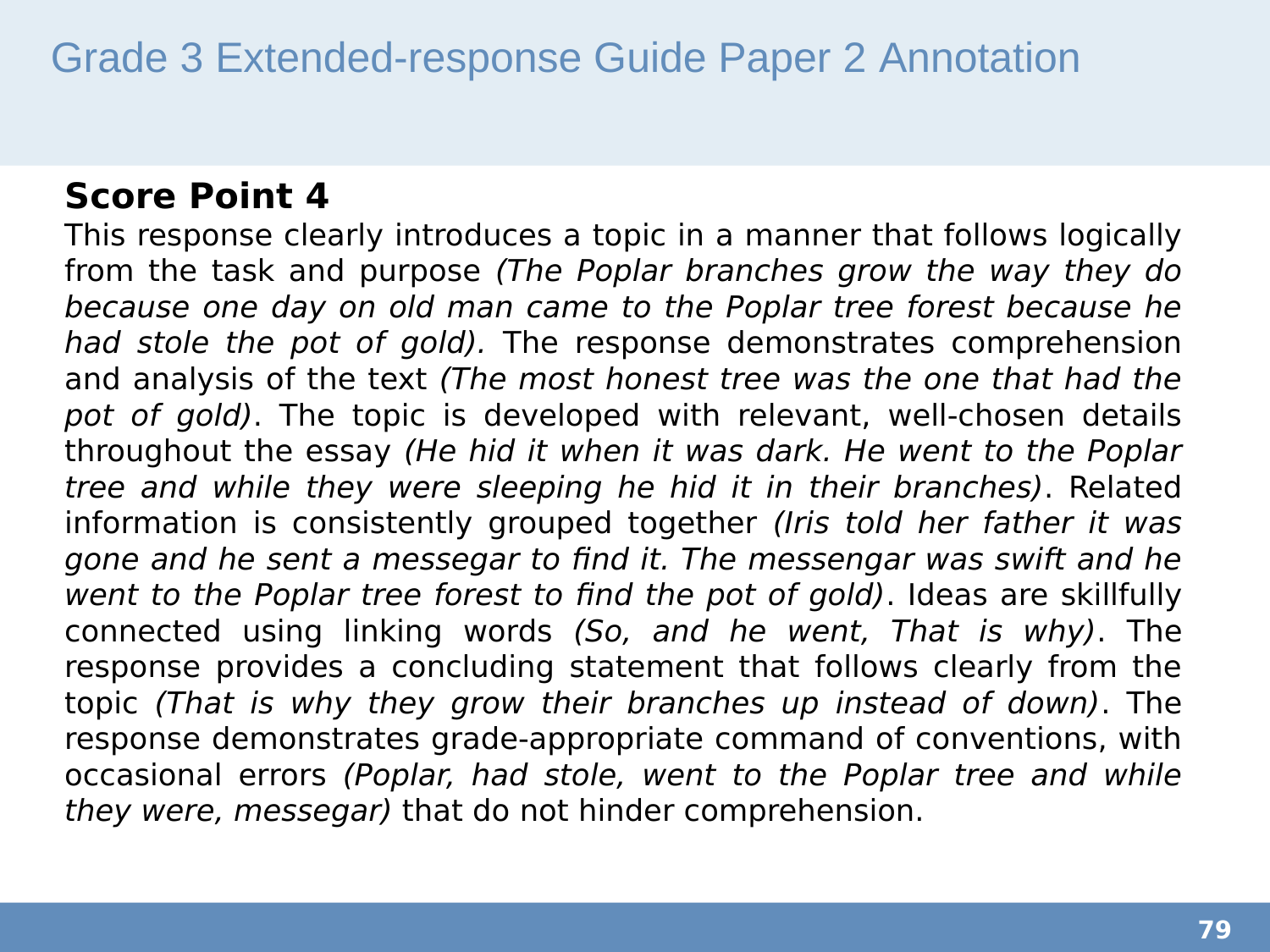

# Grade 3 Extended-response Guide Paper 2 Annotation
Score Point 4
This response clearly introduces a topic in a manner that follows logically from the task and purpose (The Poplar branches grow the way they do because one day on old man came to the Poplar tree forest because he had stole the pot of gold). The response demonstrates comprehension and analysis of the text (The most honest tree was the one that had the pot of gold). The topic is developed with relevant, well-chosen details throughout the essay (He hid it when it was dark. He went to the Poplar tree and while they were sleeping he hid it in their branches). Related information is consistently grouped together (Iris told her father it was gone and he sent a messegar to find it. The messengar was swift and he went to the Poplar tree forest to find the pot of gold). Ideas are skillfully connected using linking words (So, and he went, That is why). The response provides a concluding statement that follows clearly from the topic (That is why they grow their branches up instead of down). The response demonstrates grade-appropriate command of conventions, with occasional errors (Poplar, had stole, went to the Poplar tree and while they were, messegar) that do not hinder comprehension.

79